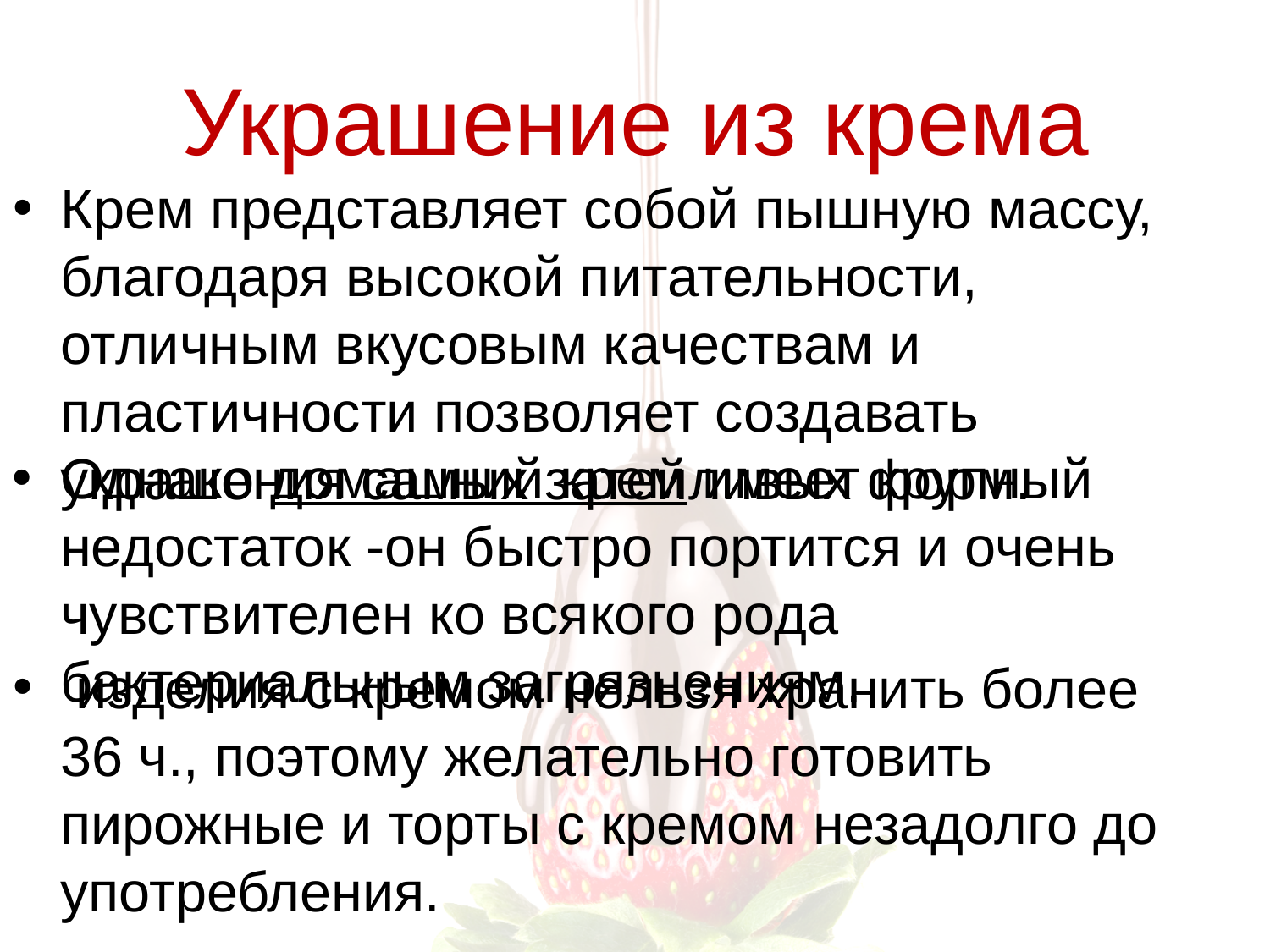

# Украшение из крема
Крем представляет собой пышную массу, благодаря высокой питательности, отличным вкусовым качествам и пластичности позволяет создавать украшения самых затейливых форм.
Однако домашний крем имеет крупный недостаток -он быстро портится и очень чувствителен ко всякого рода бактериальным загрязнениям.
 изделия с кремом нельзя хранить более 36 ч., поэтому желательно готовить пирожные и торты с кремом незадолго до употребления.